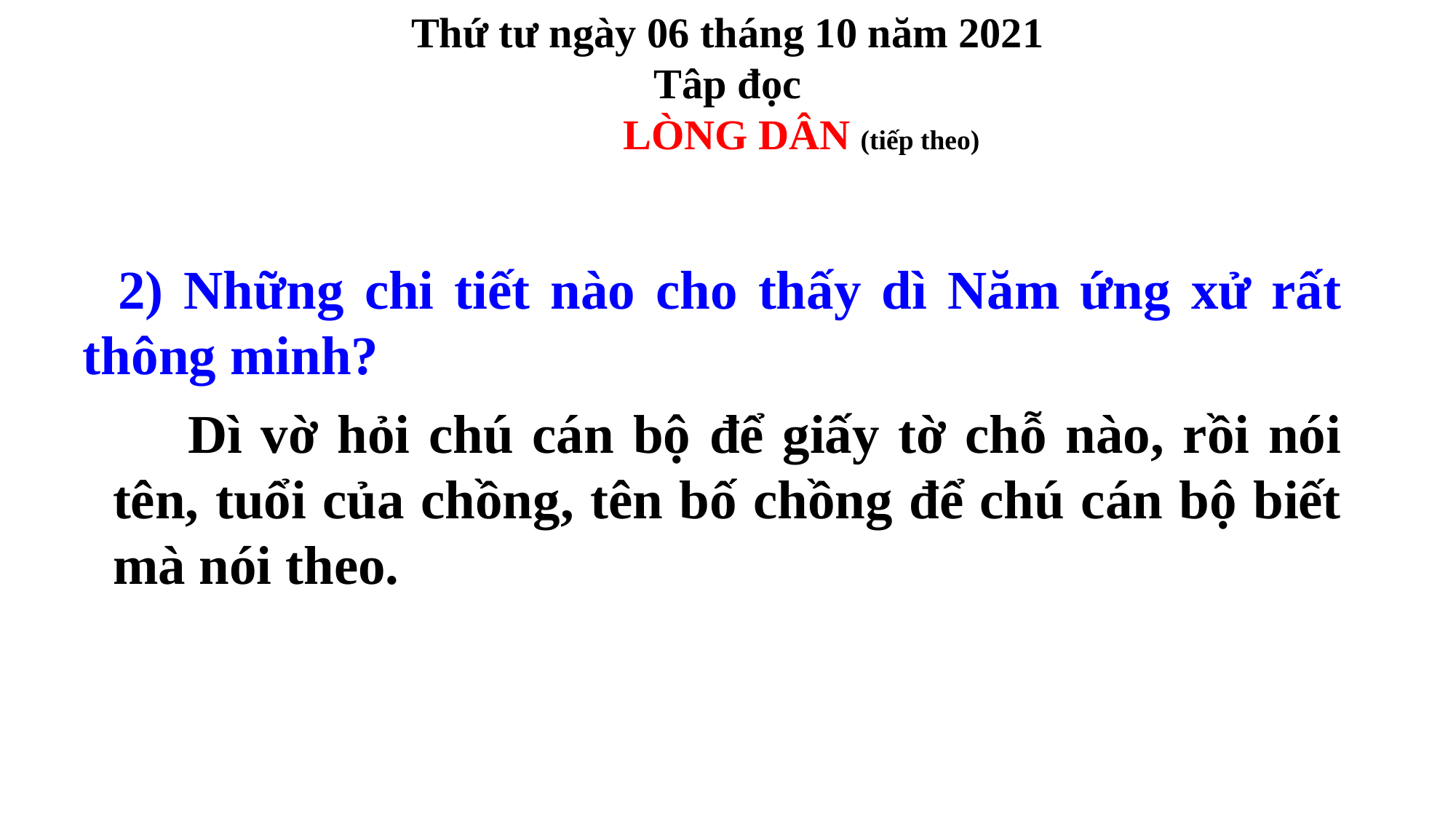

Thứ tư ngày 06 tháng 10 năm 2021
Tâp đọc
              LÒNG DÂN (tiếp theo)
  2) Những chi tiết nào cho thấy dì Năm ứng xử rất thông minh?

    Dì vờ hỏi chú cán bộ để giấy tờ chỗ nào, rồi nói tên, tuổi của chồng, tên bố chồng để chú cán bộ biết mà nói theo.